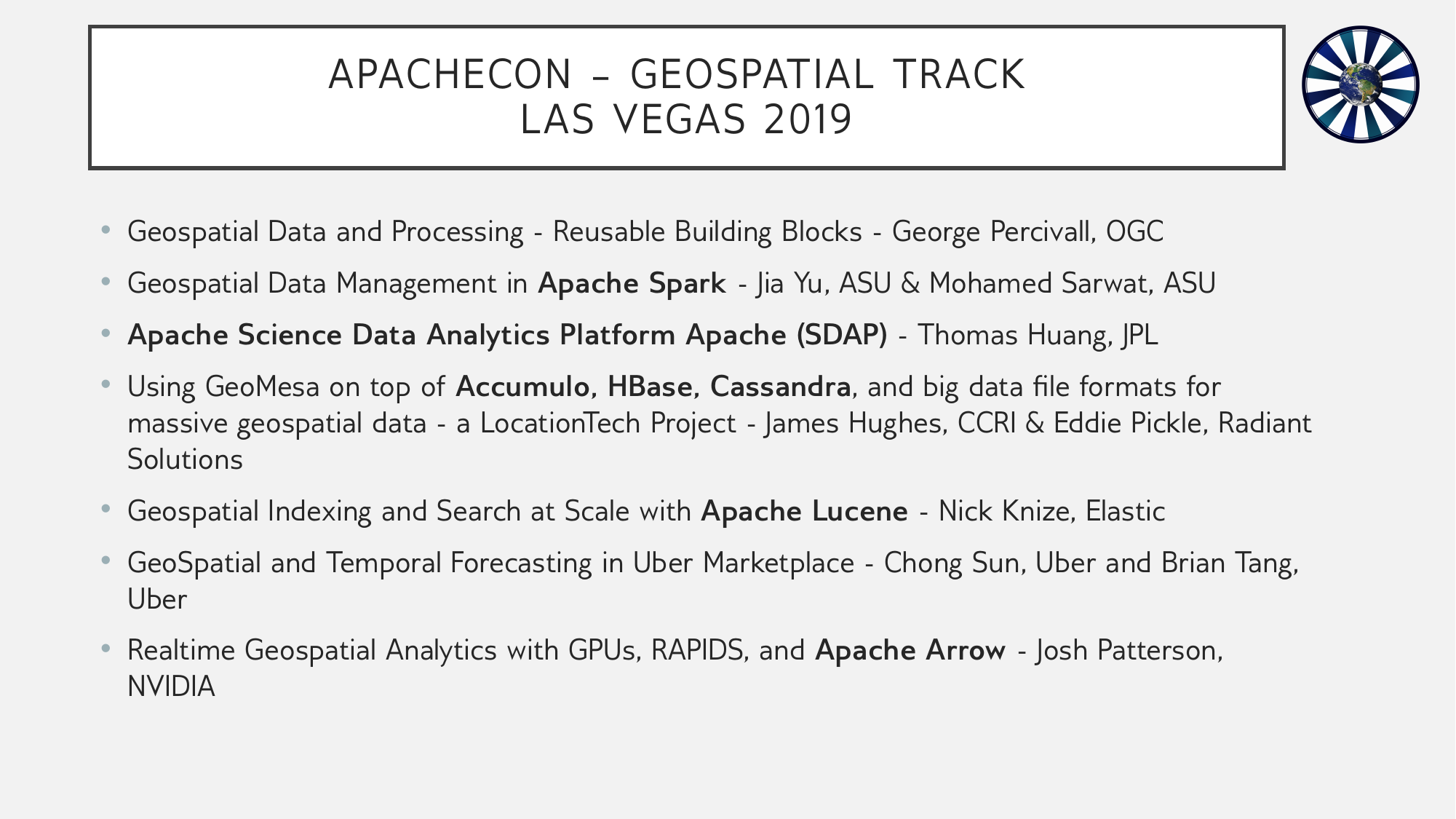

# Apachecon – geospatial track Las Vegas 2019
Geospatial Data and Processing - Reusable Building Blocks - George Percivall, OGC
Geospatial Data Management in Apache Spark - Jia Yu, ASU & Mohamed Sarwat, ASU
Apache Science Data Analytics Platform Apache (SDAP) - Thomas Huang, JPL
Using GeoMesa on top of Accumulo, HBase, Cassandra, and big data file formats for massive geospatial data - a LocationTech Project - James Hughes, CCRI & Eddie Pickle, Radiant Solutions
Geospatial Indexing and Search at Scale with Apache Lucene - Nick Knize, Elastic
GeoSpatial and Temporal Forecasting in Uber Marketplace - Chong Sun, Uber and Brian Tang, Uber
Realtime Geospatial Analytics with GPUs, RAPIDS, and Apache Arrow - Josh Patterson, NVIDIA